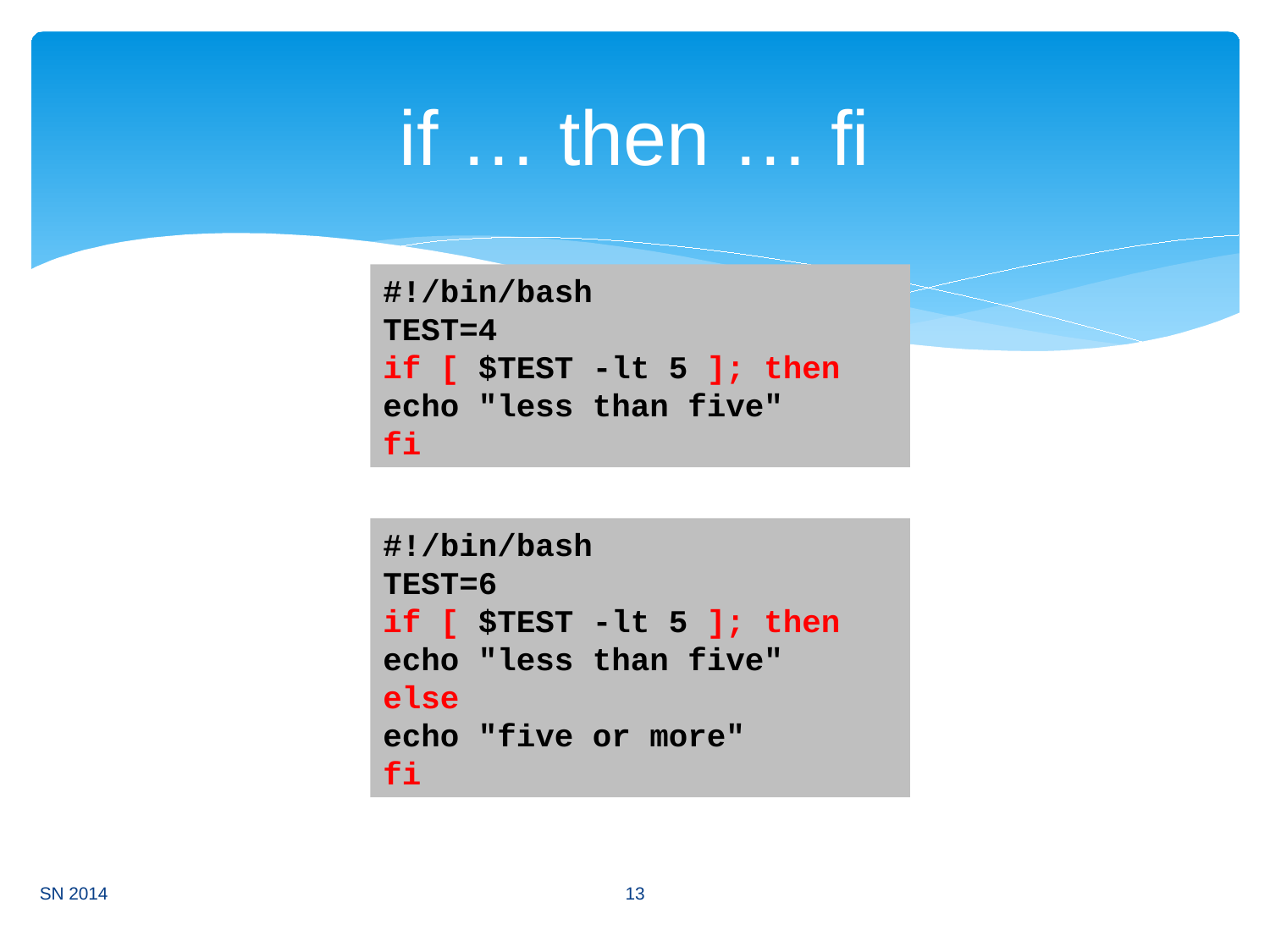

# if … then … fi
#!/bin/bash
TEST=4
if [ $TEST -lt 5 ]; then
echo "less than five"
fi
#!/bin/bash
TEST=6
if [ $TEST -lt 5 ]; then
echo "less than five"
else
echo "five or more"
fi
13
SN 2014